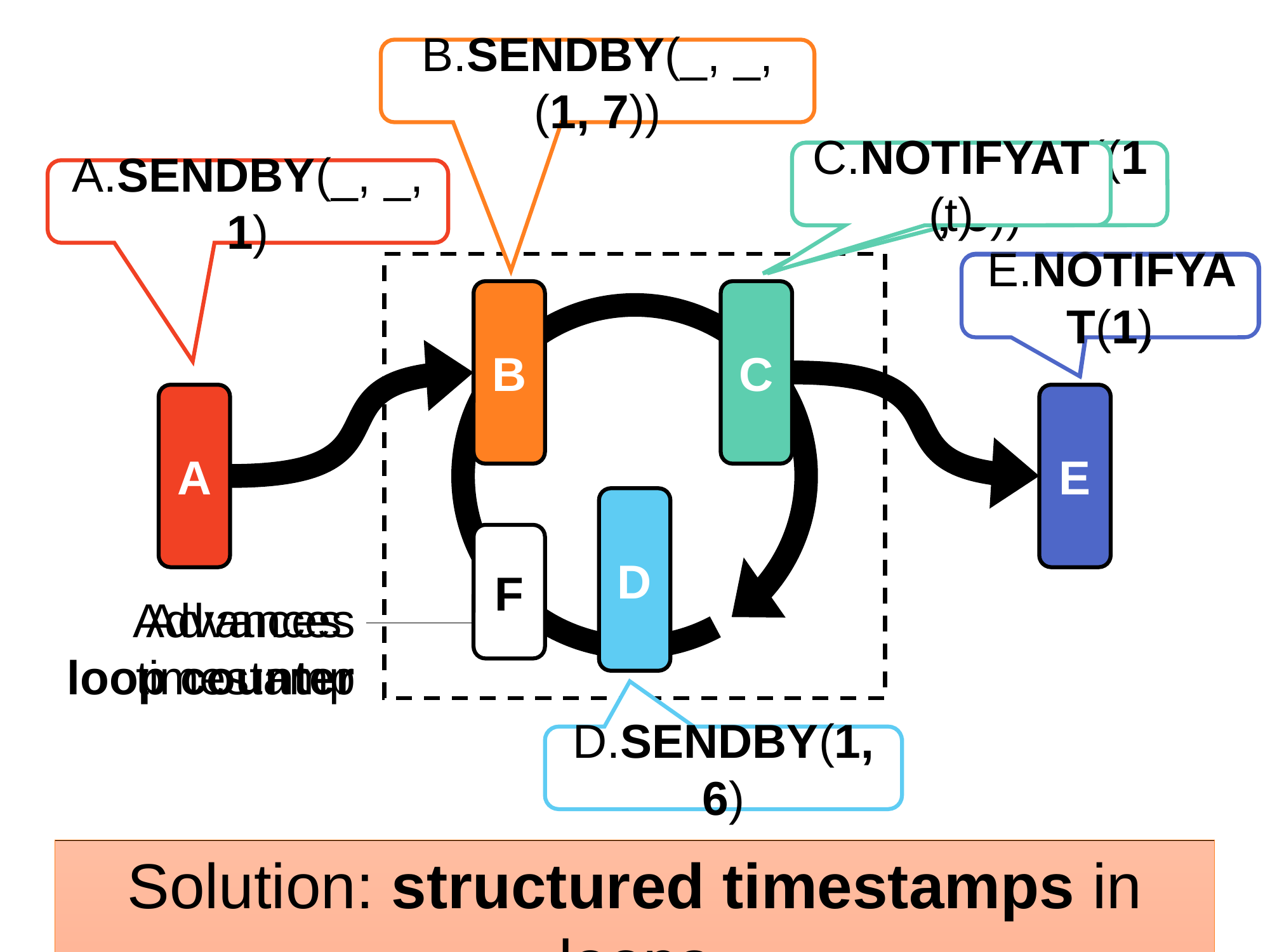

B.SendBy(_, _, (1, 7))
#
C.NotifyAt((1, 6))
C.NotifyAt(t)
A.SendBy(_, _, 1)
E.NotifyAt(?)

E.NotifyAt(1)

B
C
A
E
D
F
Advances
loop counter
Advances timestamp
D.SendBy(1, 6)
Solution: structured timestamps in loops